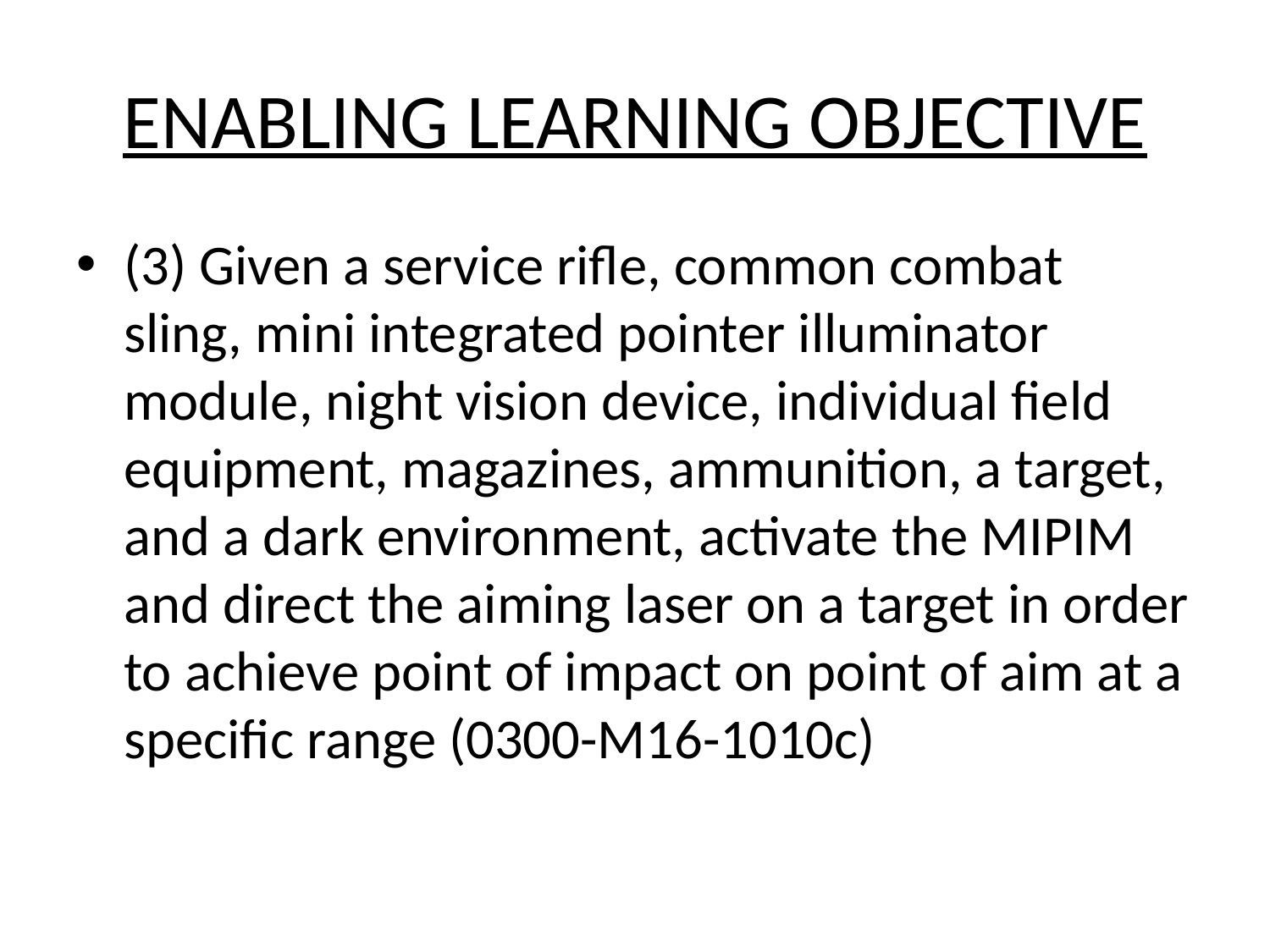

# ENABLING LEARNING OBJECTIVE
(3) Given a service rifle, common combat sling, mini integrated pointer illuminator module, night vision device, individual field equipment, magazines, ammunition, a target, and a dark environment, activate the MIPIM and direct the aiming laser on a target in order to achieve point of impact on point of aim at a specific range (0300-M16-1010c)